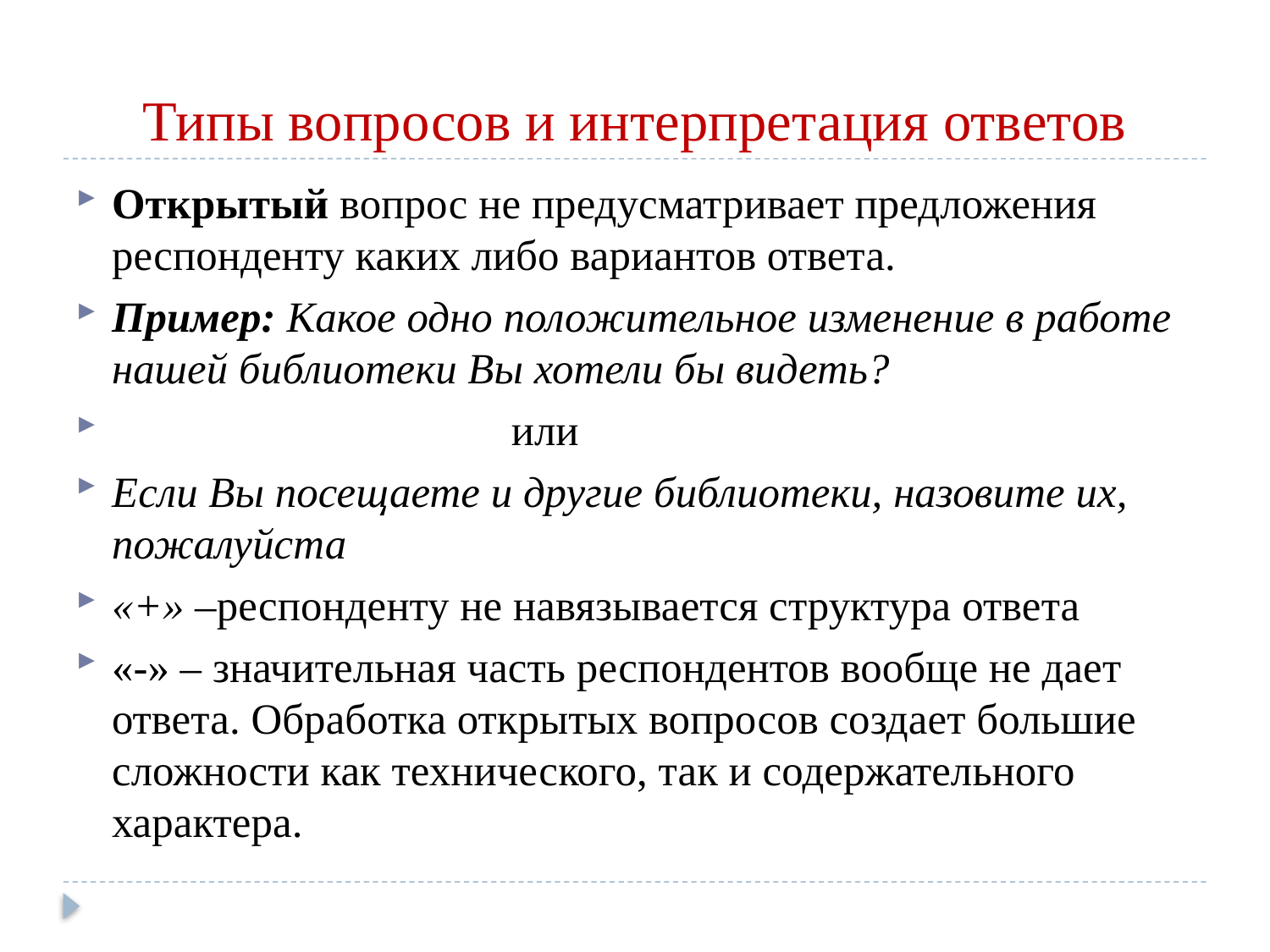

# Типы вопросов и интерпретация ответов
Открытый вопрос не предусматривает предложения респонденту каких либо вариантов ответа.
Пример: Какое одно положительное изменение в работе нашей библиотеки Вы хотели бы видеть?
                                     или
Если Вы посещаете и другие библиотеки, назовите их, пожалуйста
«+» –респонденту не навязывается структура ответа
«-» – значительная часть респондентов вообще не дает ответа. Обработка открытых вопросов создает большие сложности как технического, так и содержательного характера.